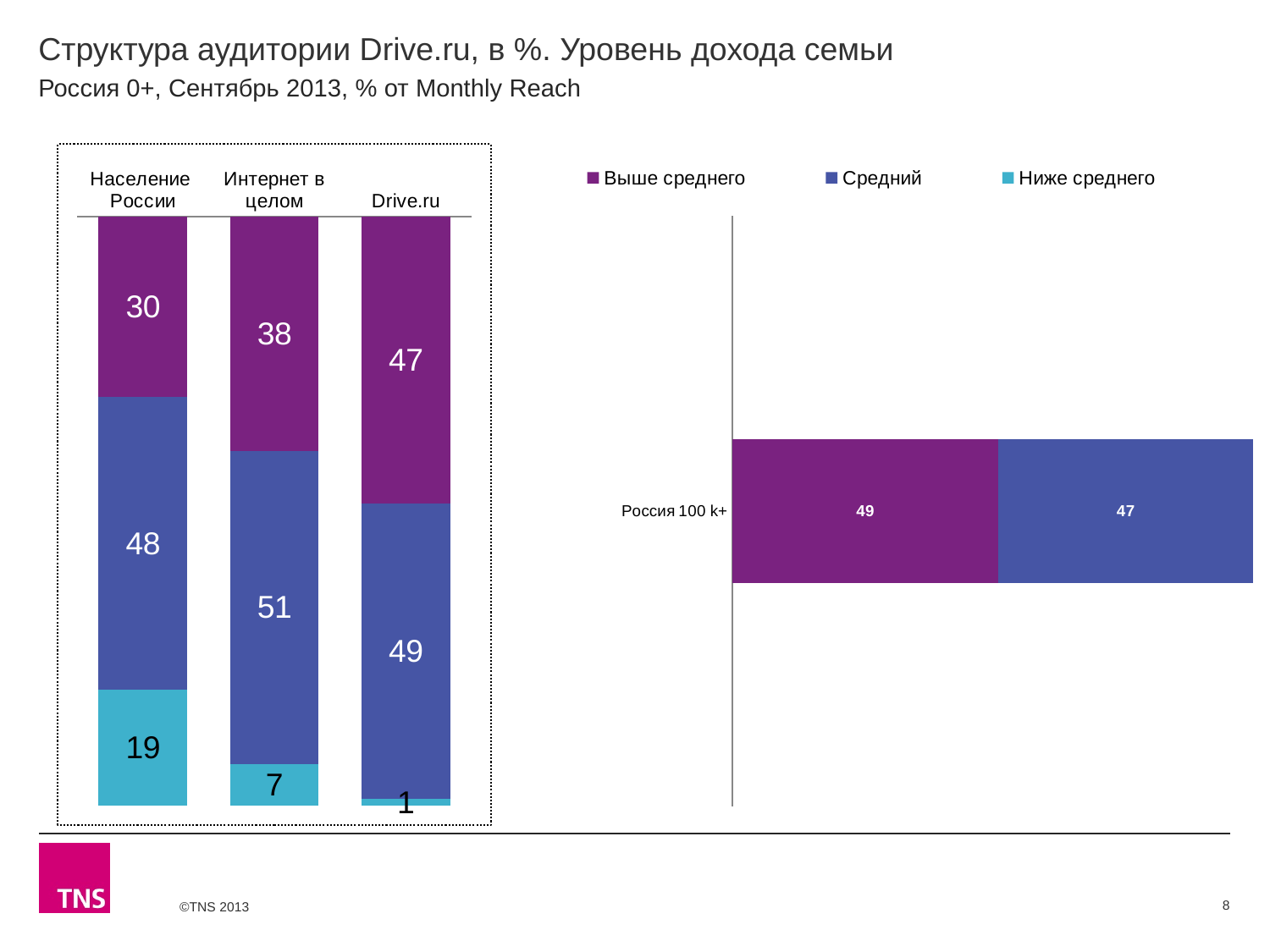

# Структура аудитории Drive.ru, в %. Уровень дохода семьи
Россия 0+, Сентябрь 2013, % от Monthly Reach

### Chart

| Category | Выше среднего | Средний | Ниже среднего |
|---|---|---|---|
| Население  России | 29.6 | 48.1 | 19.0 |
| Интернет в целом | 38.300000000000004 | 51.2 | 6.8 |
| Drive.ru | 47.4 | 48.7 | 1.1 |

### Chart

| Category | Выше среднего | Средний | Ниже среднего |
|---|---|---|---|
| Россия 100 k+ | 49.2 | 47.2 | None |
8